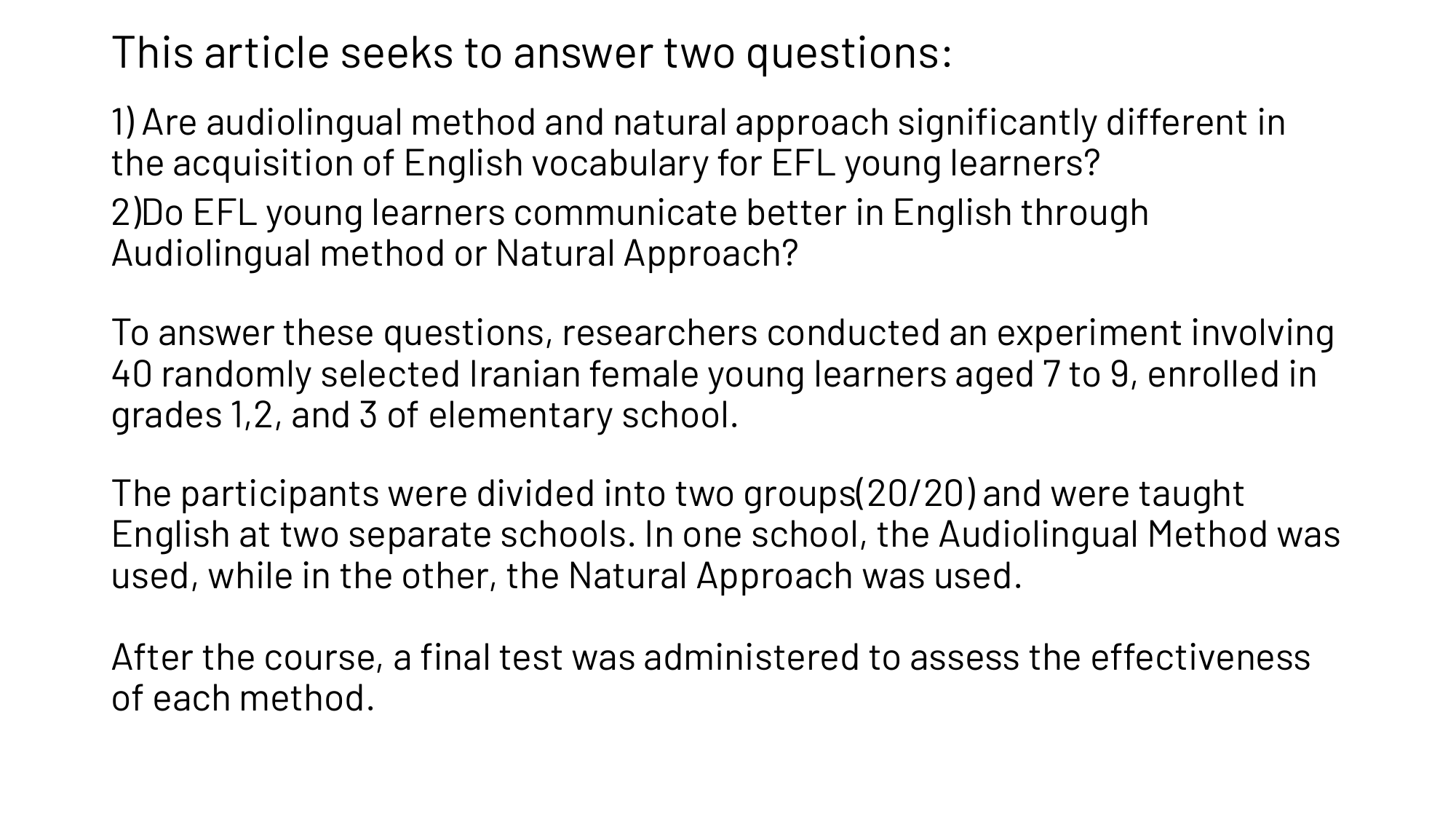

This article seeks to answer two questions:
1) Are audiolingual method and natural approach significantly different in the acquisition of English vocabulary for EFL young learners?
2)Do EFL young learners communicate better in English through Audiolingual method or Natural Approach?
To answer these questions, researchers conducted an experiment involving 40 randomly selected Iranian female young learners aged 7 to 9, enrolled in grades 1,2, and 3 of elementary school.
The participants were divided into two groups(20/20) and were taught English at two separate schools. In one school, the Audiolingual Method was used, while in the other, the Natural Approach was used.
After the course, a final test was administered to assess the effectiveness of each method.